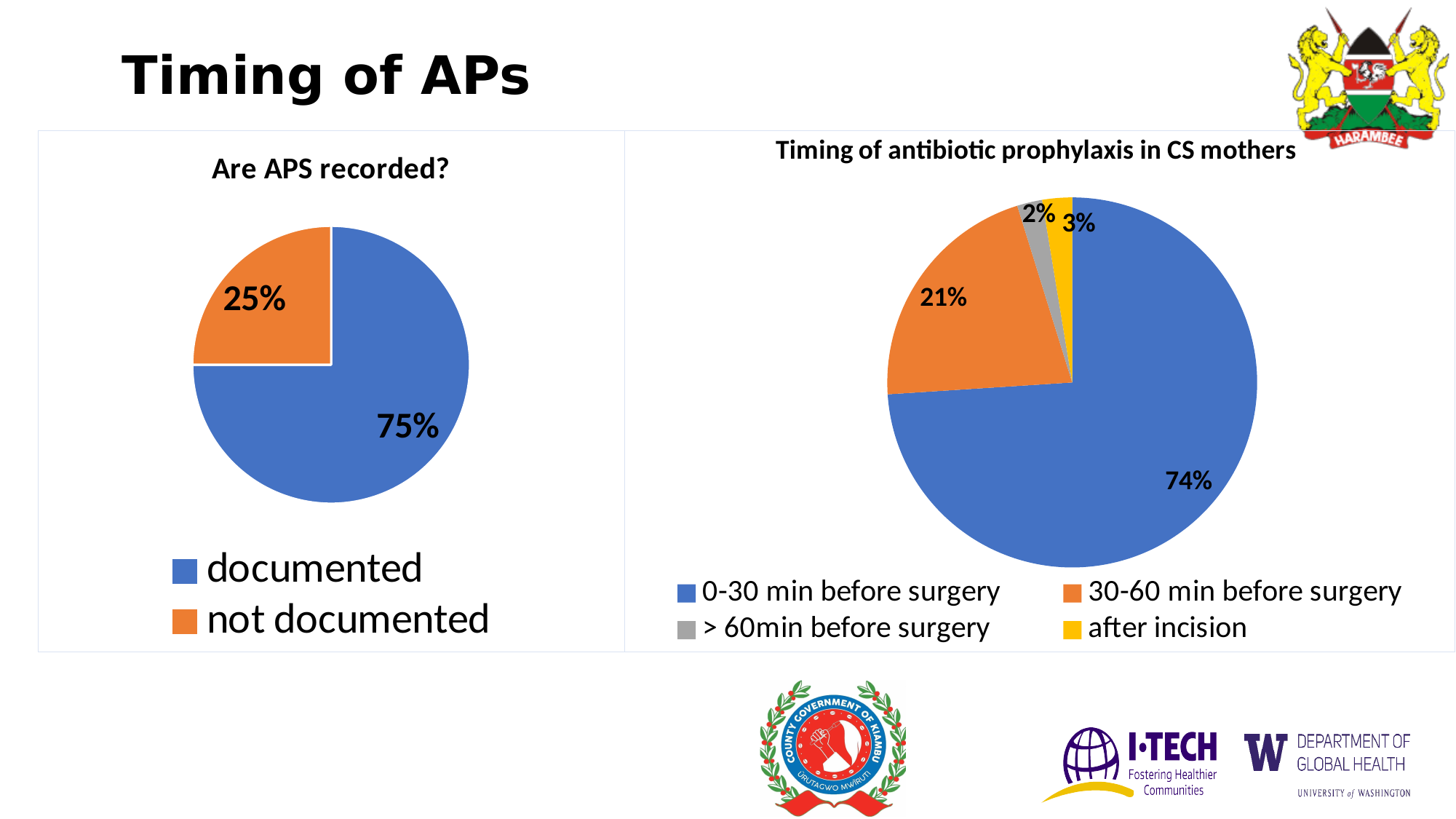

# Timing of APs

### Chart: Timing of antibiotic prophylaxis in CS mothers

| Category | Timing of APs |
|---|---|
| 0-30 min before surgery | 0.739 |
| 30-60 min before surgery | 0.212 |
| > 60min before surgery | 0.022 |
| after incision | 0.026 |

### Chart: Are APS recorded?

| Category | Time of antibiotic prophylaxis |
|---|---|
| documented | 0.75 |
| not documented | 0.25 |